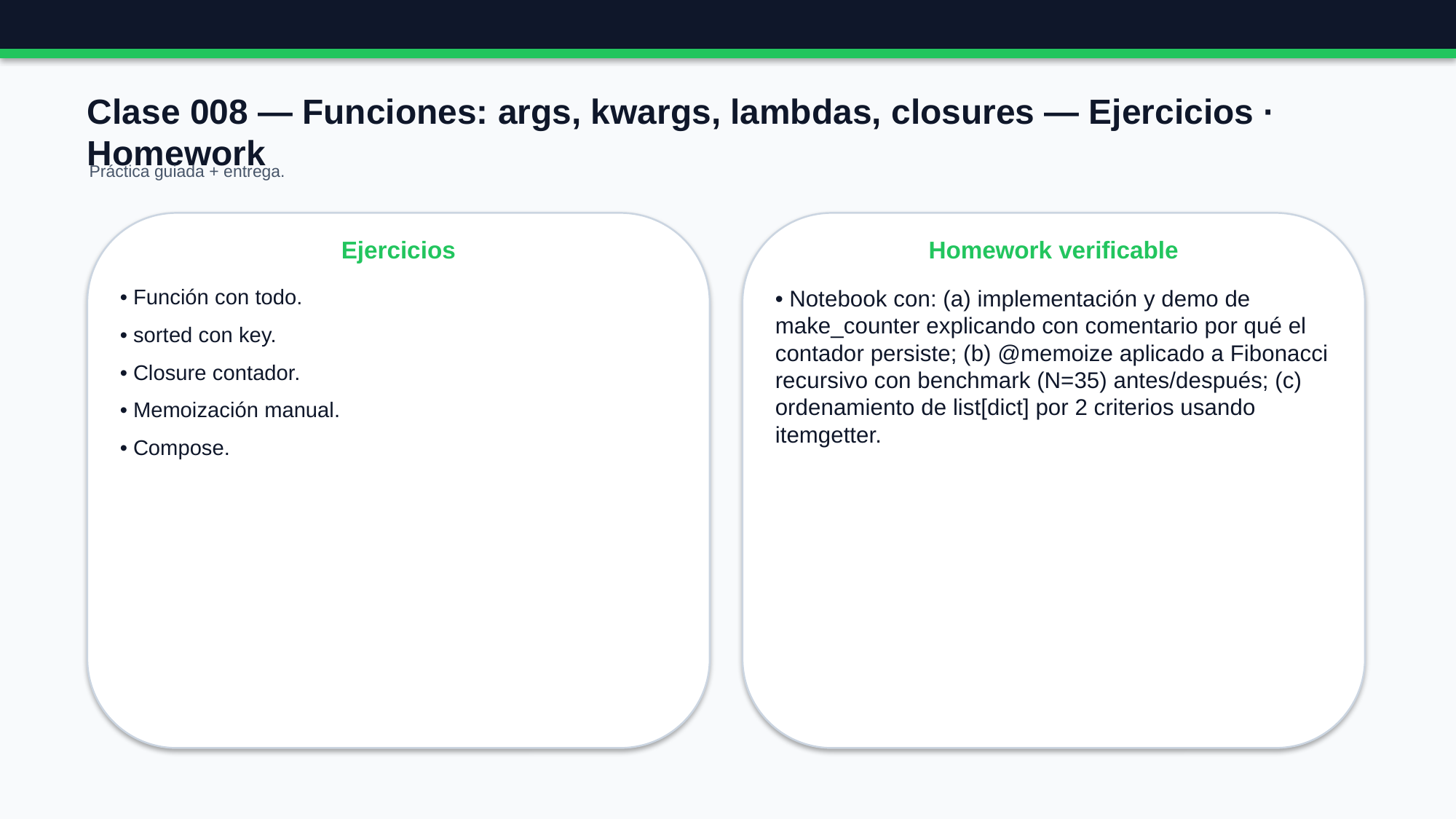

Clase 008 — Funciones: args, kwargs, lambdas, closures — Ejercicios · Homework
Práctica guiada + entrega.

Ejercicios
Homework verificable
• Función con todo.
• sorted con key.
• Closure contador.
• Memoización manual.
• Compose.
• Notebook con: (a) implementación y demo de make_counter explicando con comentario por qué el contador persiste; (b) @memoize aplicado a Fibonacci recursivo con benchmark (N=35) antes/después; (c) ordenamiento de list[dict] por 2 criterios usando itemgetter.